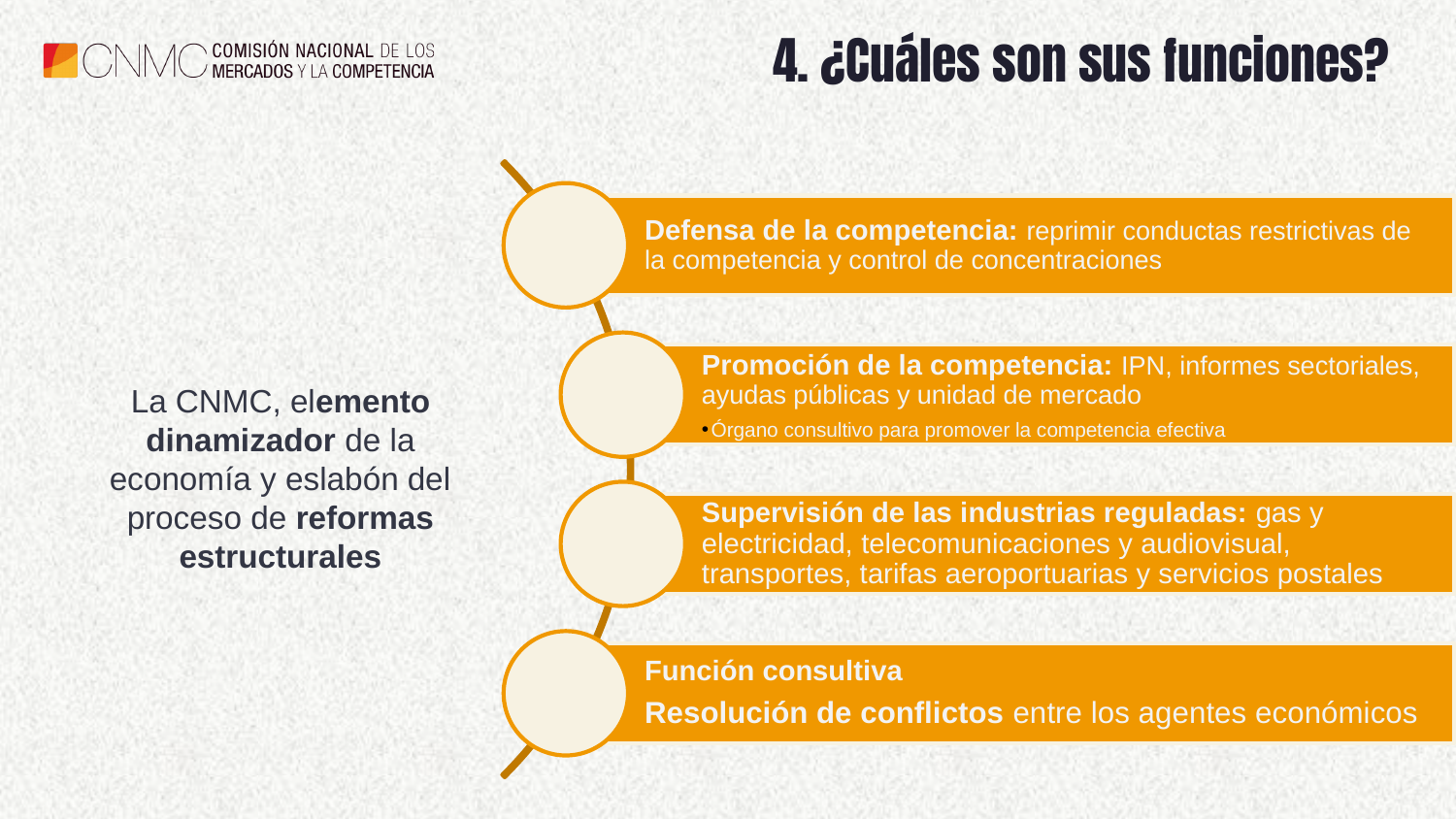

# 4. ¿Cuáles son sus funciones?
Defensa de la competencia: reprimir conductas restrictivas de
la competencia y control de concentraciones
Promoción de la competencia: IPN, informes sectoriales, ayudas públicas y unidad de mercado
Órgano consultivo para promover la competencia efectiva
Supervisión de las industrias reguladas: gas y electricidad, telecomunicaciones y audiovisual,
transportes, tarifas aeroportuarias y servicios postales
Función consultiva
Resolución de conflictos entre los agentes económicos
La CNMC, elemento dinamizador de la economía y eslabón del proceso de reformas estructurales